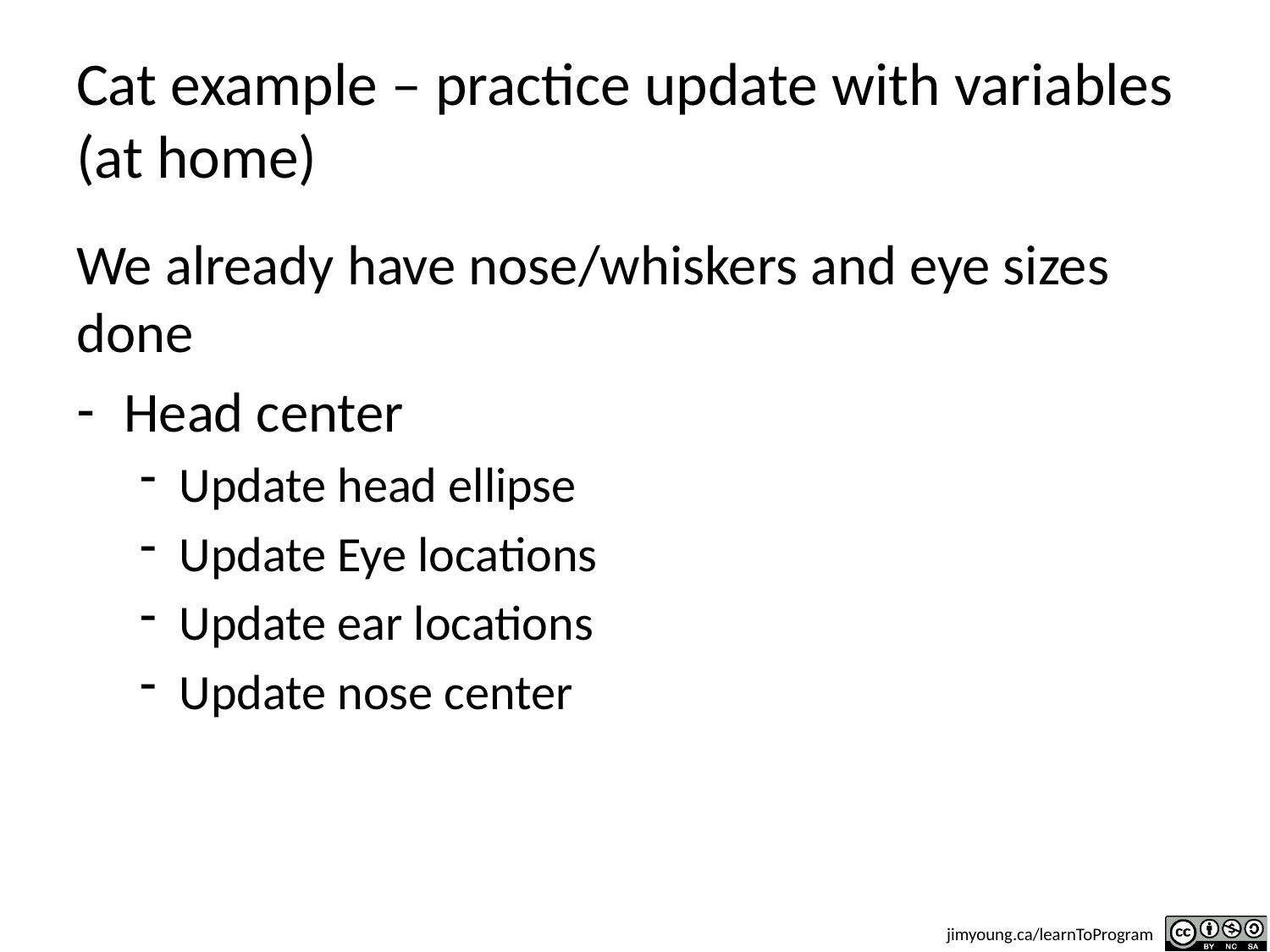

# Cat example – practice update with variables (at home)
We already have nose/whiskers and eye sizes done
Head center
Update head ellipse
Update Eye locations
Update ear locations
Update nose center